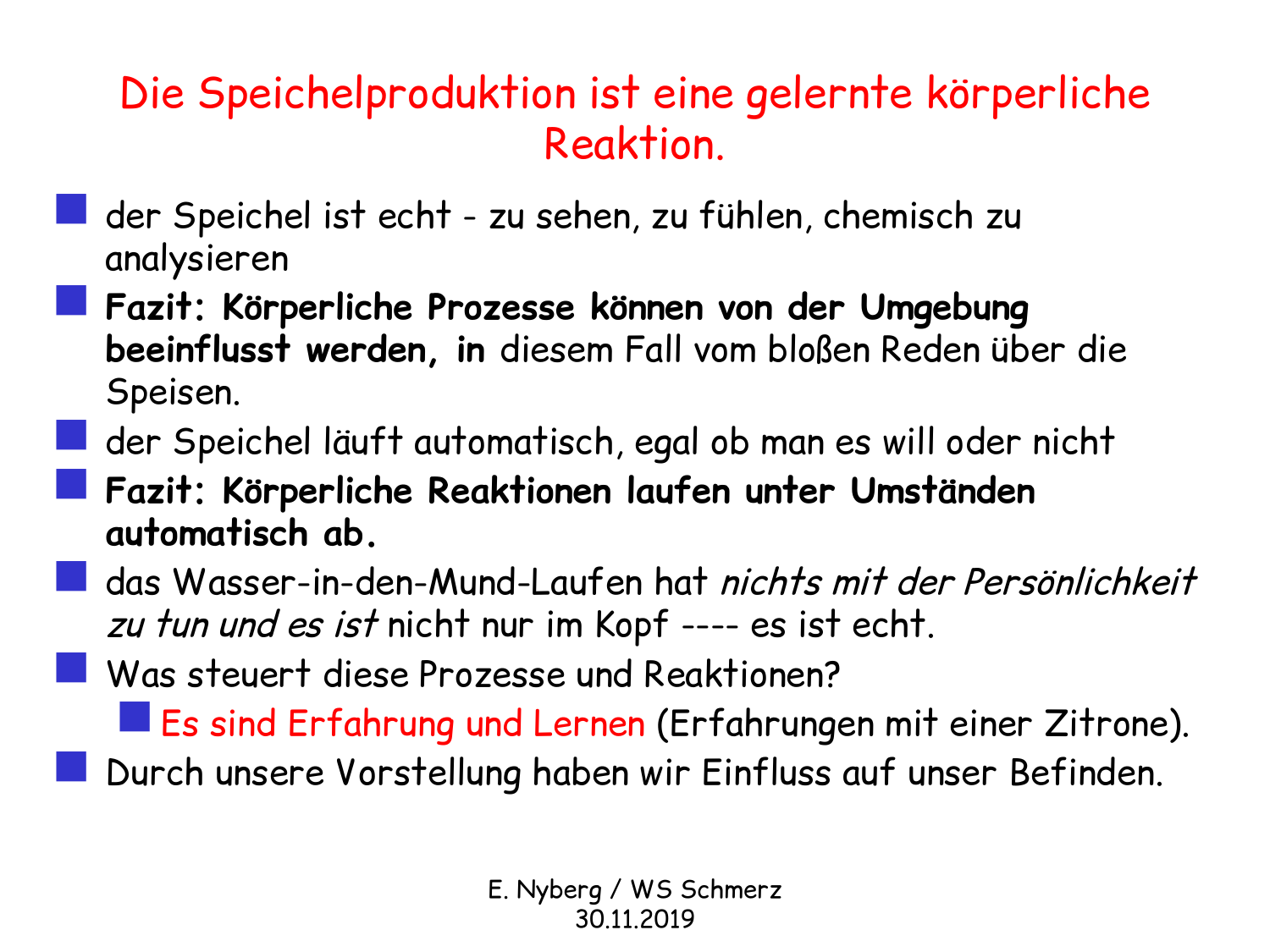

# Die Speichelproduktion ist eine gelernte körperliche Reaktion.
der Speichel ist echt - zu sehen, zu fühlen, chemisch zu analysieren
Fazit: Körperliche Prozesse können von der Umgebung beeinflusst werden, in diesem Fall vom bloßen Reden über die Speisen.
der Speichel läuft automatisch, egal ob man es will oder nicht
Fazit: Körperliche Reaktionen laufen unter Umständen automatisch ab.
das Wasser-in-den-Mund-Laufen hat nichts mit der Persönlichkeit zu tun und es ist nicht nur im Kopf ---- es ist echt.
Was steuert diese Prozesse und Reaktionen?
Es sind Erfahrung und Lernen (Erfahrungen mit einer Zitrone).
Durch unsere Vorstellung haben wir Einfluss auf unser Befinden.
E. Nyberg / WS Schmerz 30.11.2019